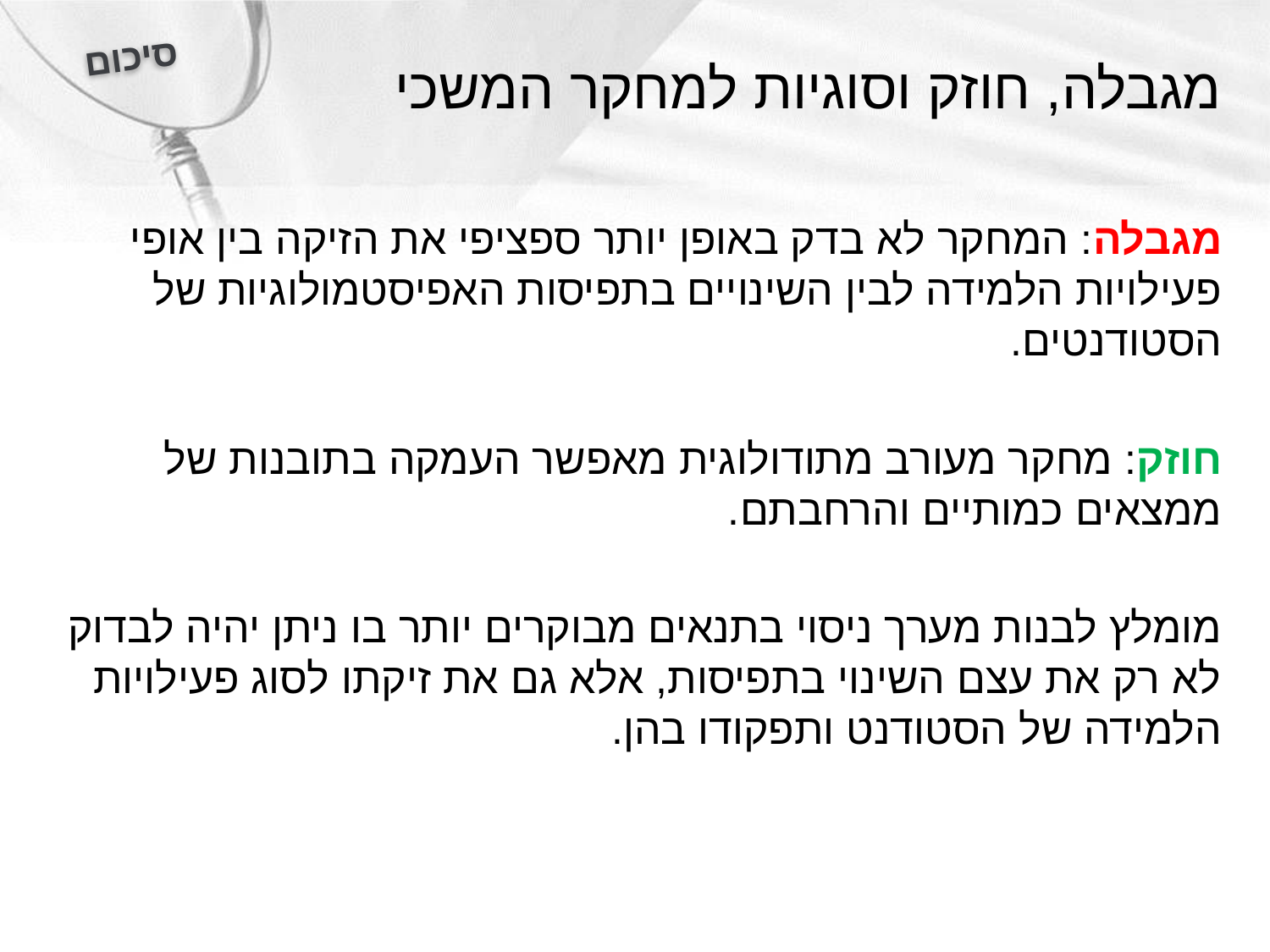

סיכום
# מגבלה, חוזק וסוגיות למחקר המשכי

מגבלה: המחקר לא בדק באופן יותר ספציפי את הזיקה בין אופי פעילויות הלמידה לבין השינויים בתפיסות האפיסטמולוגיות של הסטודנטים.

חוזק: מחקר מעורב מתודולוגית מאפשר העמקה בתובנות של ממצאים כמותיים והרחבתם.

מומלץ לבנות מערך ניסוי בתנאים מבוקרים יותר בו ניתן יהיה לבדוק לא רק את עצם השינוי בתפיסות, אלא גם את זיקתו לסוג פעילויות הלמידה של הסטודנט ותפקודו בהן.